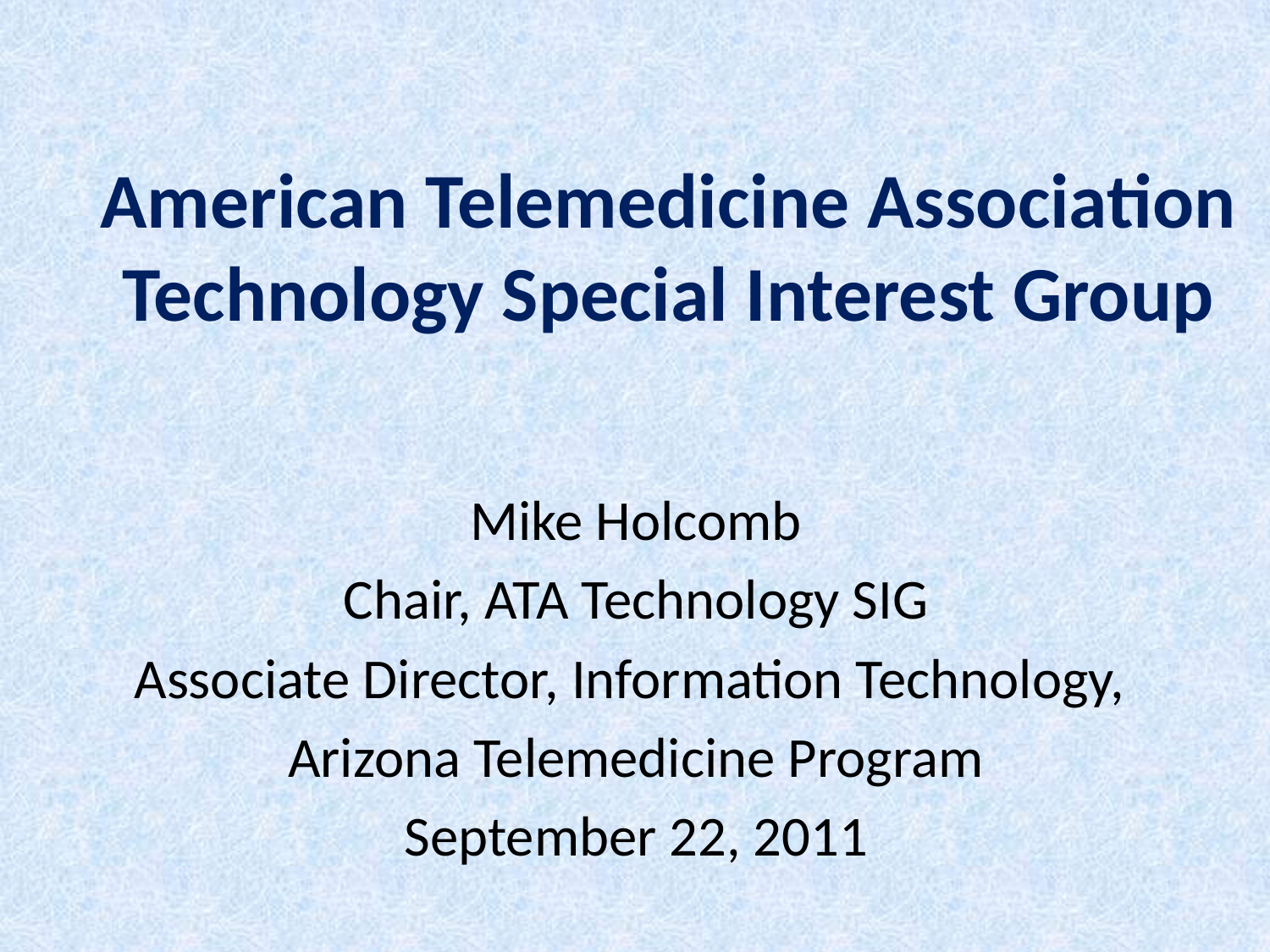

# American Telemedicine Association Technology Special Interest Group
Mike Holcomb
Chair, ATA Technology SIG
Associate Director, Information Technology,
Arizona Telemedicine Program
September 22, 2011